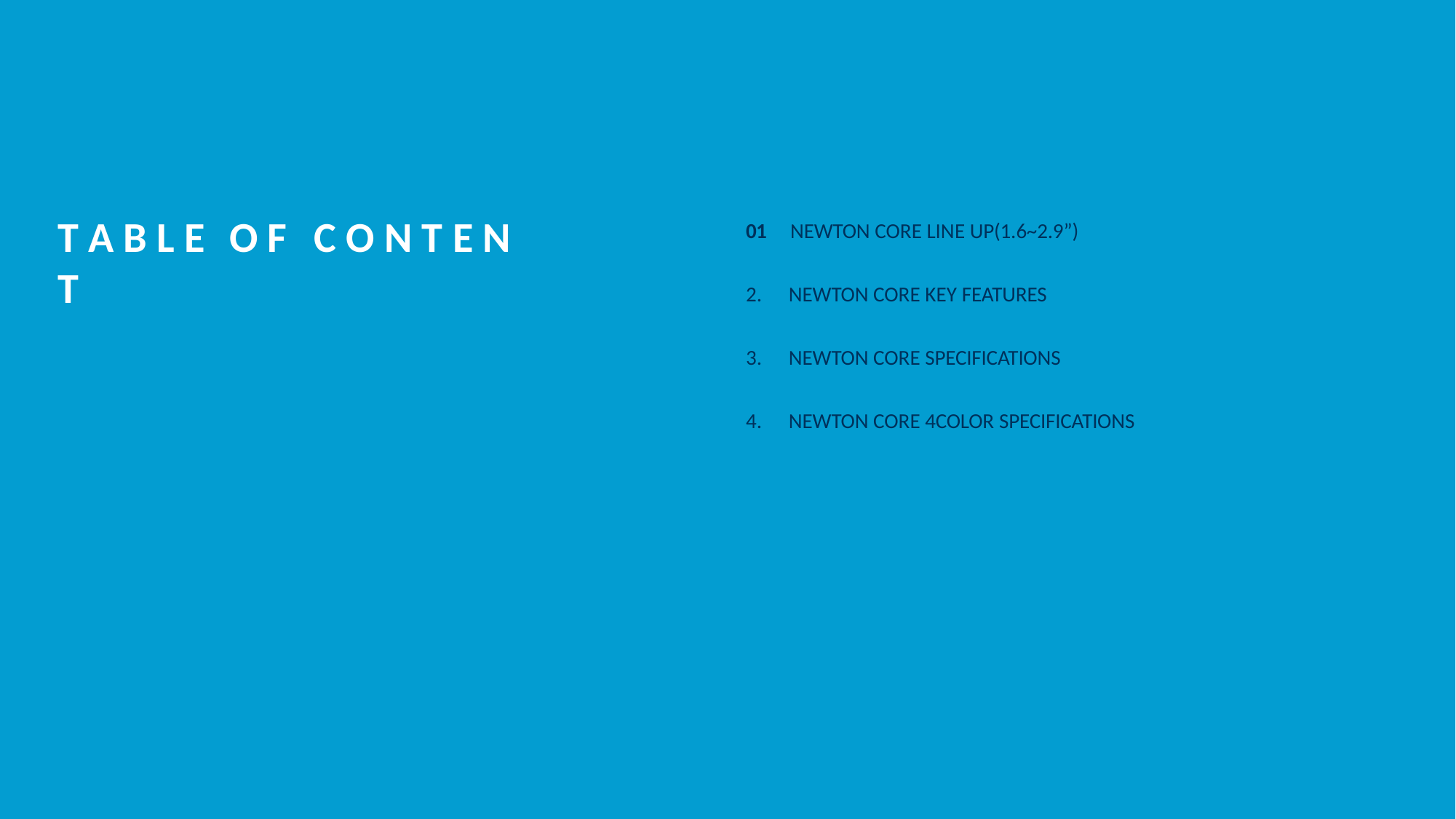

# T A B L E	O F	C O N T E N T
01	NEWTON CORE LINE UP(1.6~2.9”)
NEWTON CORE KEY FEATURES

NEWTON CORE SPECIFICATIONS

NEWTON CORE 4COLOR SPECIFICATIONS